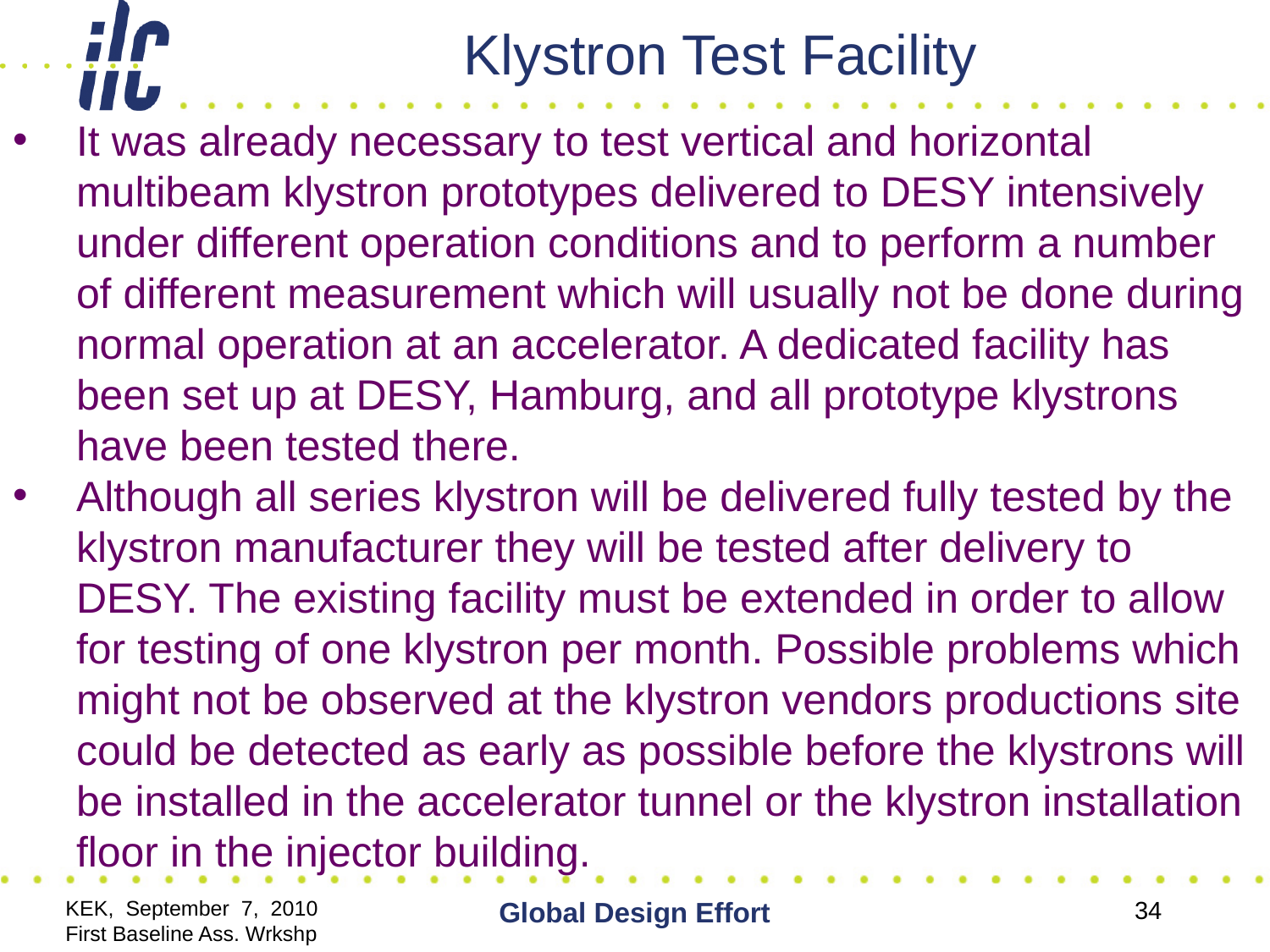

# Klystron Test Facility
It was already necessary to test vertical and horizontal multibeam klystron prototypes delivered to DESY intensively under different operation conditions and to perform a number of different measurement which will usually not be done during normal operation at an accelerator. A dedicated facility has been set up at DESY, Hamburg, and all prototype klystrons have been tested there.
Although all series klystron will be delivered fully tested by the klystron manufacturer they will be tested after delivery to DESY. The existing facility must be extended in order to allow for testing of one klystron per month. Possible problems which might not be observed at the klystron vendors productions site could be detected as early as possible before the klystrons will be installed in the accelerator tunnel or the klystron installation floor in the injector building.

KEK,  September  7,  2010    First Baseline Ass. Wrkshp
Global Design Effort
34